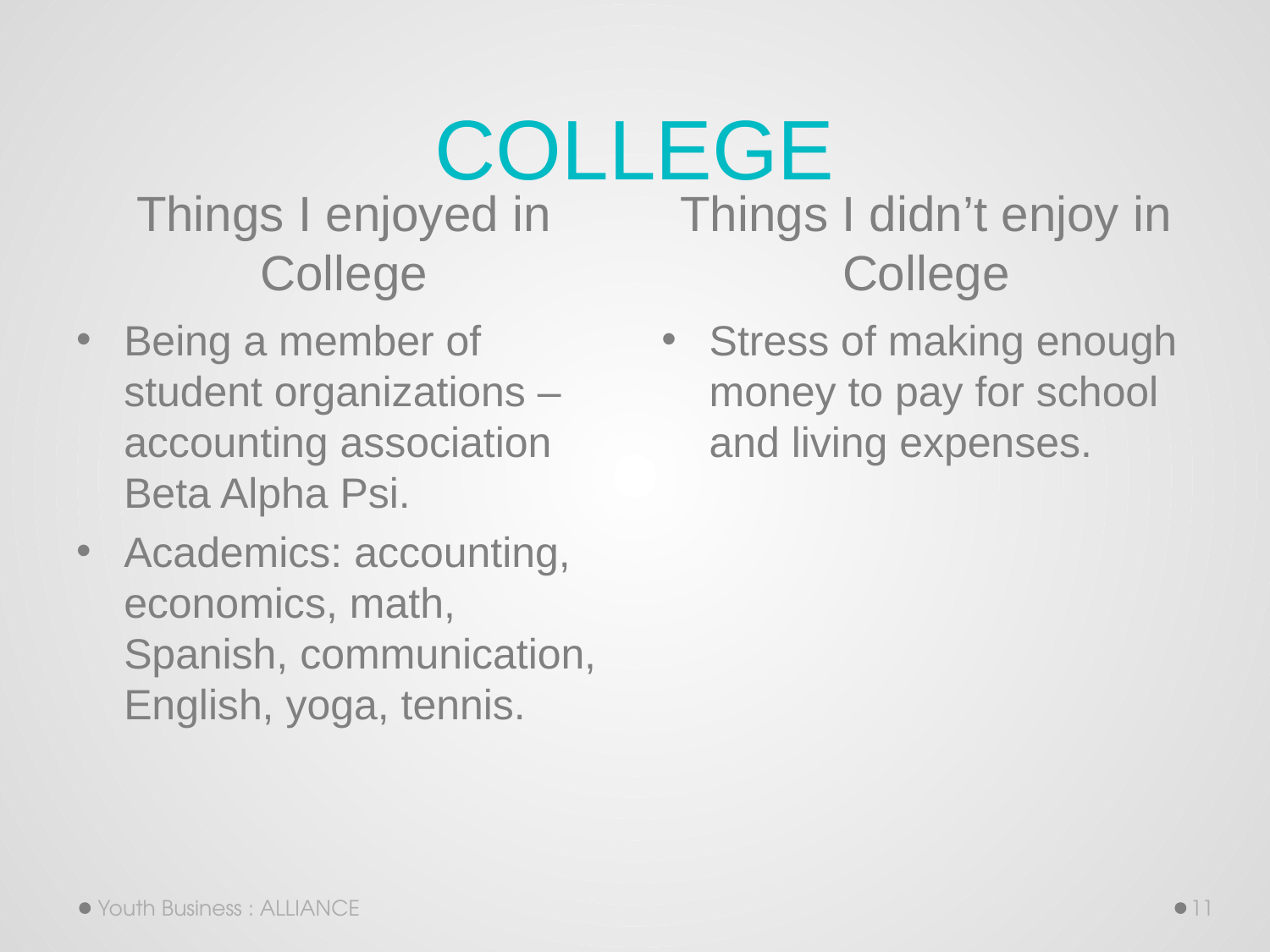

# College
Things I enjoyed in College
Things I didn’t enjoy in College
Being a member of student organizations – accounting association Beta Alpha Psi.
Academics: accounting, economics, math, Spanish, communication, English, yoga, tennis.
Stress of making enough money to pay for school and living expenses.
Youth Business : ALLIANCE
11